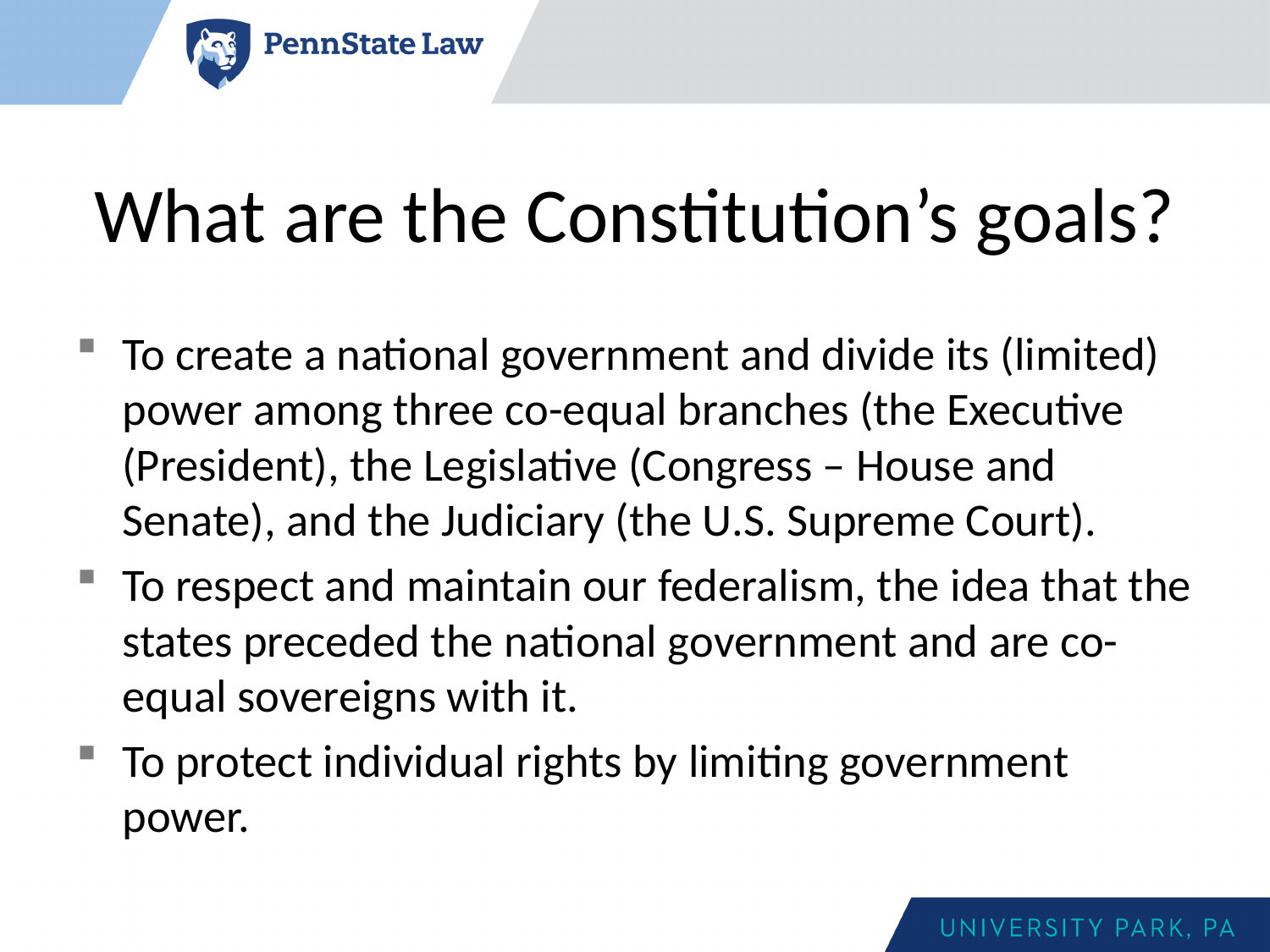

# What are the Constitution’s goals?
To create a national government and divide its (limited) power among three co-equal branches (the Executive (President), the Legislative (Congress – House and Senate), and the Judiciary (the U.S. Supreme Court).
To respect and maintain our federalism, the idea that the states preceded the national government and are co-equal sovereigns with it.
To protect individual rights by limiting government power.